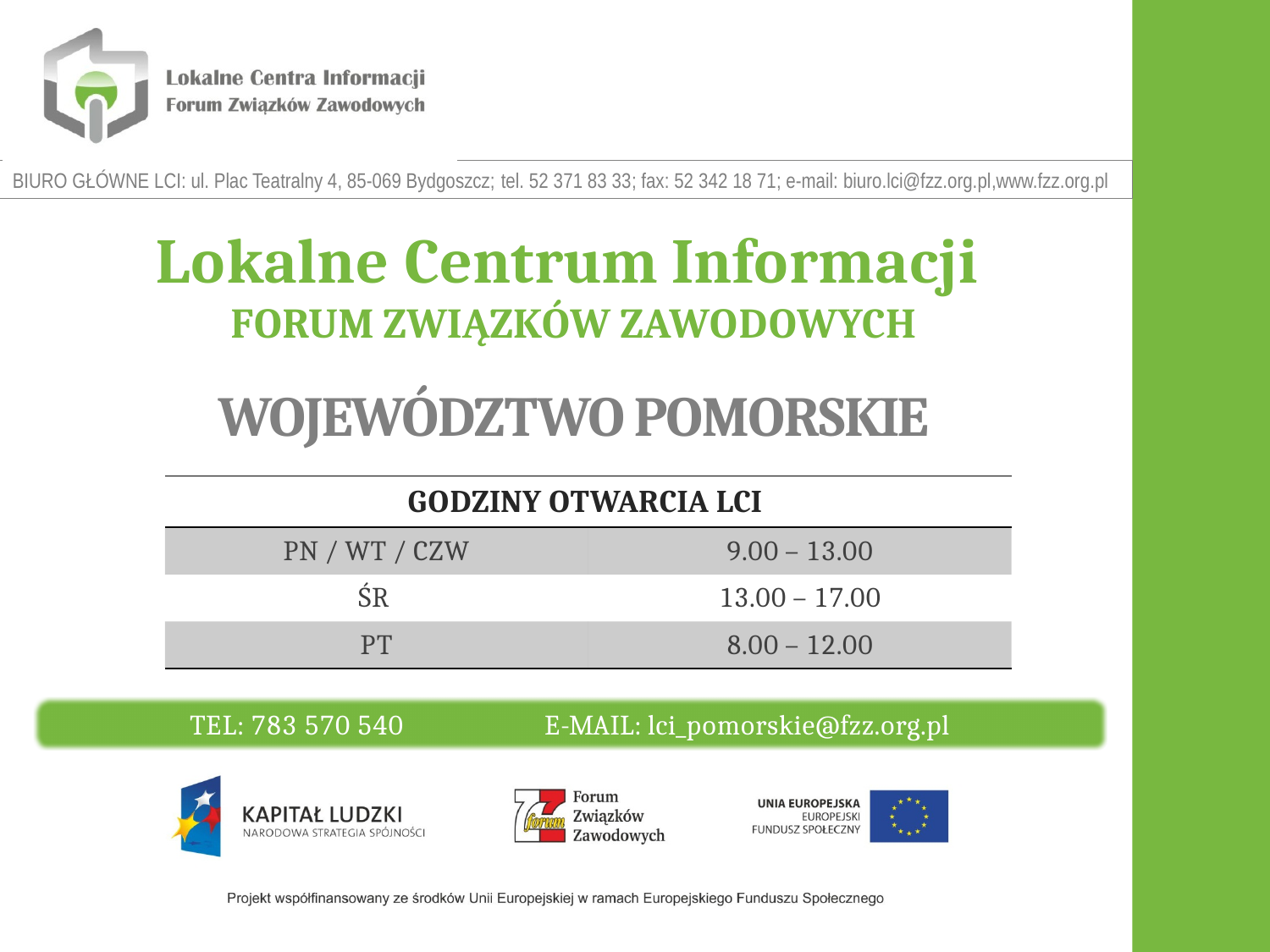

Lokalne Centrum Informacji
FORUM ZWIĄZKÓW ZAWODOWYCH
WOJEWÓDZTWO POMORSKIE

| GODZINY OTWARCIA LCI |  |
| --- | --- |
| PN / WT / CZW | 9.00 – 13.00 |
| ŚR | 13.00 – 17.00 |
| PT | 8.00 – 12.00 |
TEL: 783 570 540                       E-MAIL: lci_pomorskie@fzz.org.pl